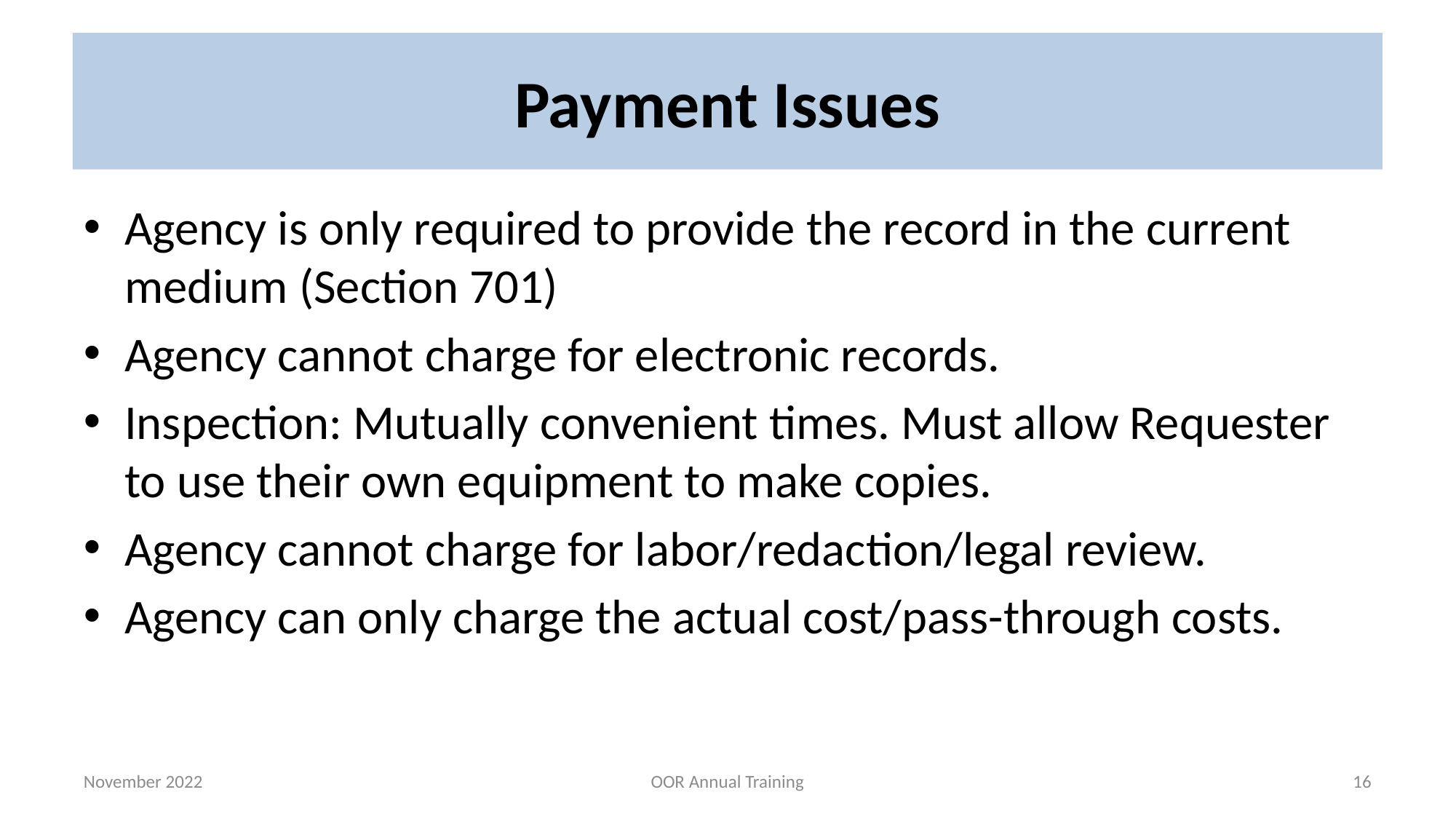

# Payment Issues
Agency is only required to provide the record in the current medium (Section 701)
Agency cannot charge for electronic records.
Inspection: Mutually convenient times. Must allow Requester to use their own equipment to make copies.
Agency cannot charge for labor/redaction/legal review.
Agency can only charge the actual cost/pass-through costs.
November 2022
OOR Annual Training
16